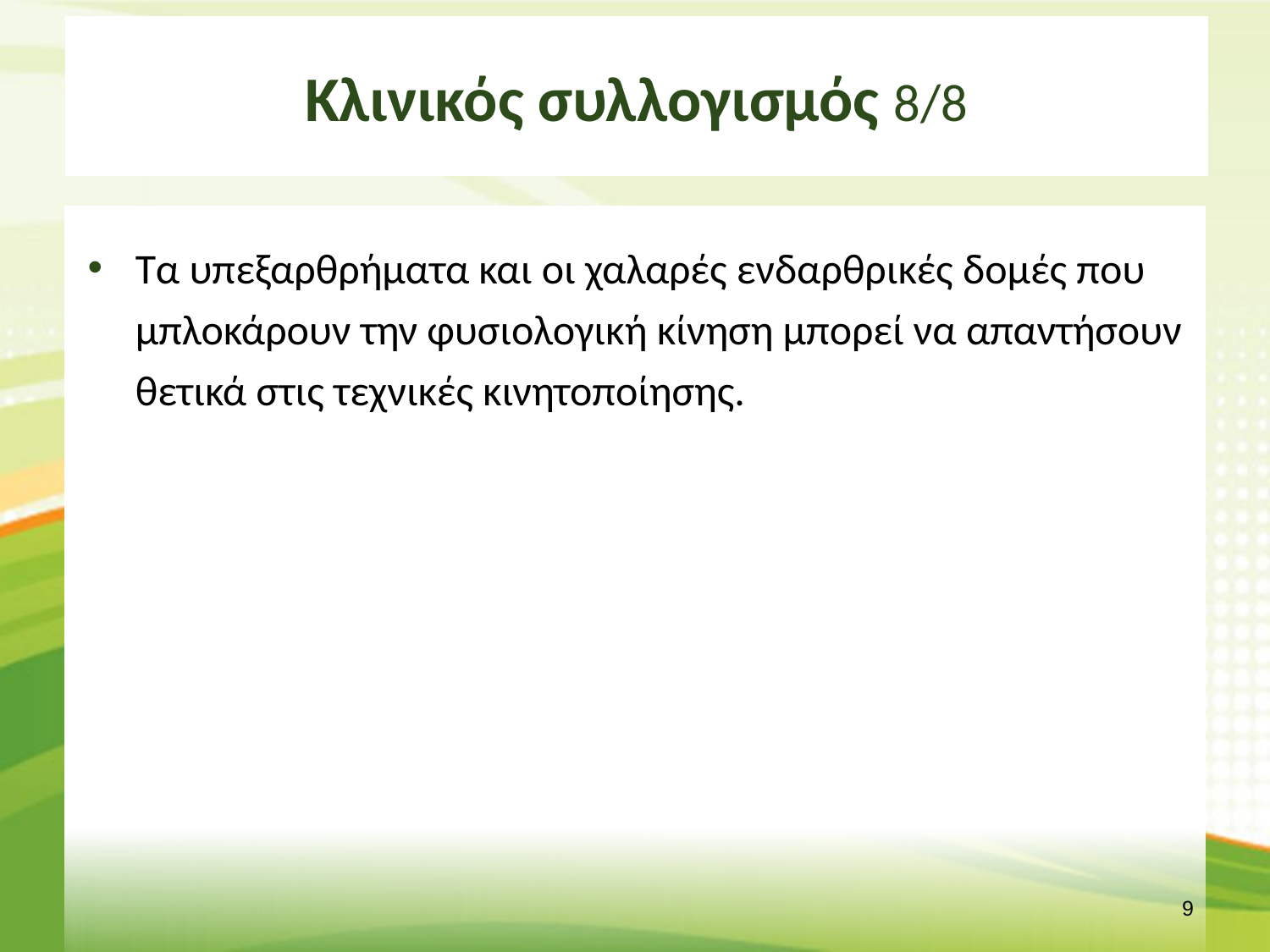

# Κλινικός συλλογισμός 8/8
Τα υπεξαρθρήματα και οι χαλαρές ενδαρθρικές δομές που μπλοκάρουν την φυσιολογική κίνηση μπορεί να απαντήσουν θετικά στις τεχνικές κινητοποίησης.
9